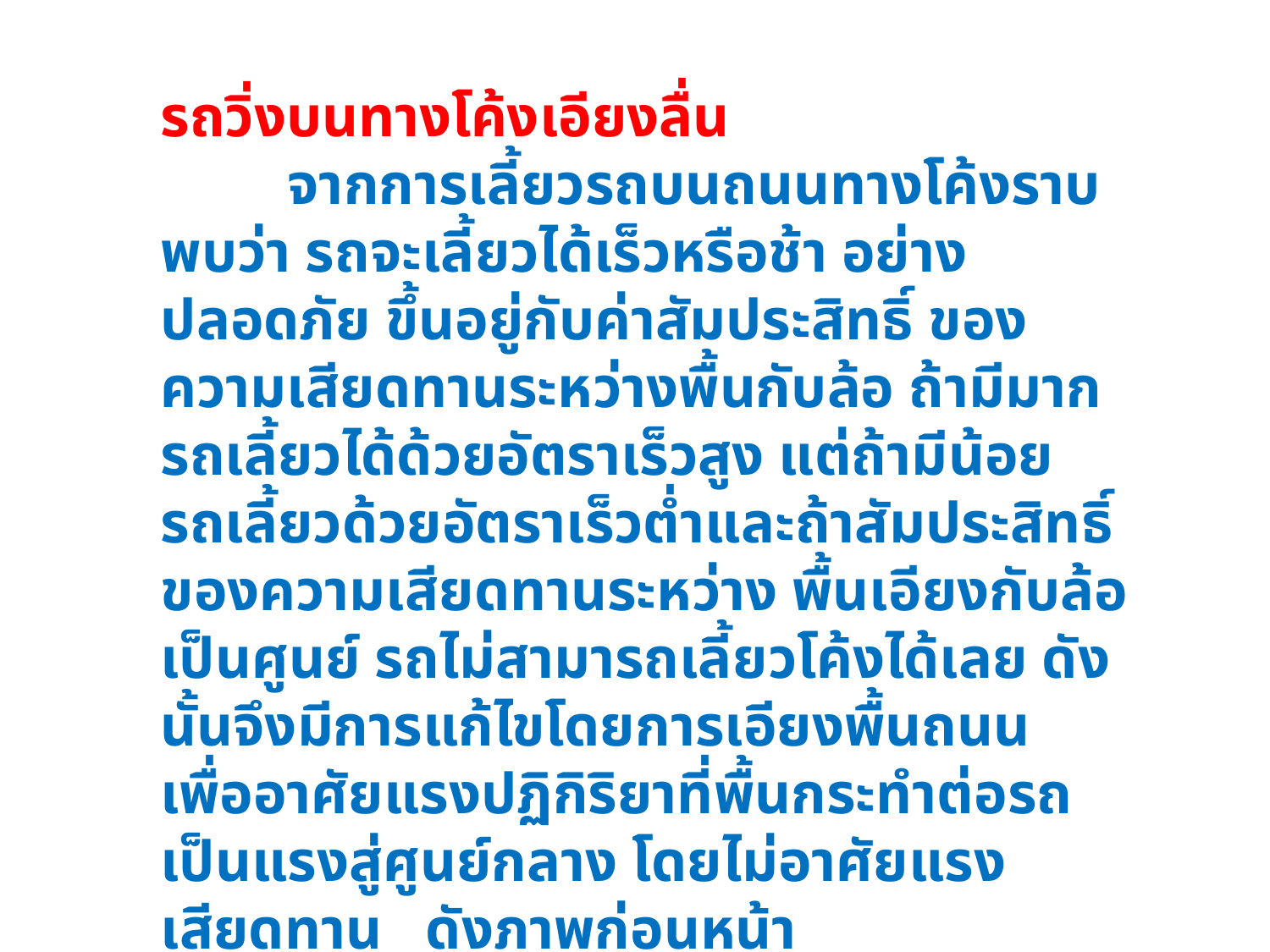

รถวิ่งบนทางโค้งเอียงลื่น
	จากการเลี้ยวรถบนถนนทางโค้งราบพบว่า รถจะเลี้ยวได้เร็วหรือช้า อย่างปลอดภัย ขึ้นอยู่กับค่าสัมประสิทธิ์ ของความเสียดทานระหว่างพื้นกับล้อ ถ้ามีมากรถเลี้ยวได้ด้วยอัตราเร็วสูง แต่ถ้ามีน้อย รถเลี้ยวด้วยอัตราเร็วต่ำและถ้าสัมประสิทธิ์ ของความเสียดทานระหว่าง พื้นเอียงกับล้อเป็นศูนย์ รถไม่สามารถเลี้ยวโค้งได้เลย ดังนั้นจึงมีการแก้ไขโดยการเอียงพื้นถนน เพื่ออาศัยแรงปฏิกิริยาที่พื้นกระทำต่อรถเป็นแรงสู่ศูนย์กลาง โดยไม่อาศัยแรงเสียดทาน   ดังภาพก่อนหน้า